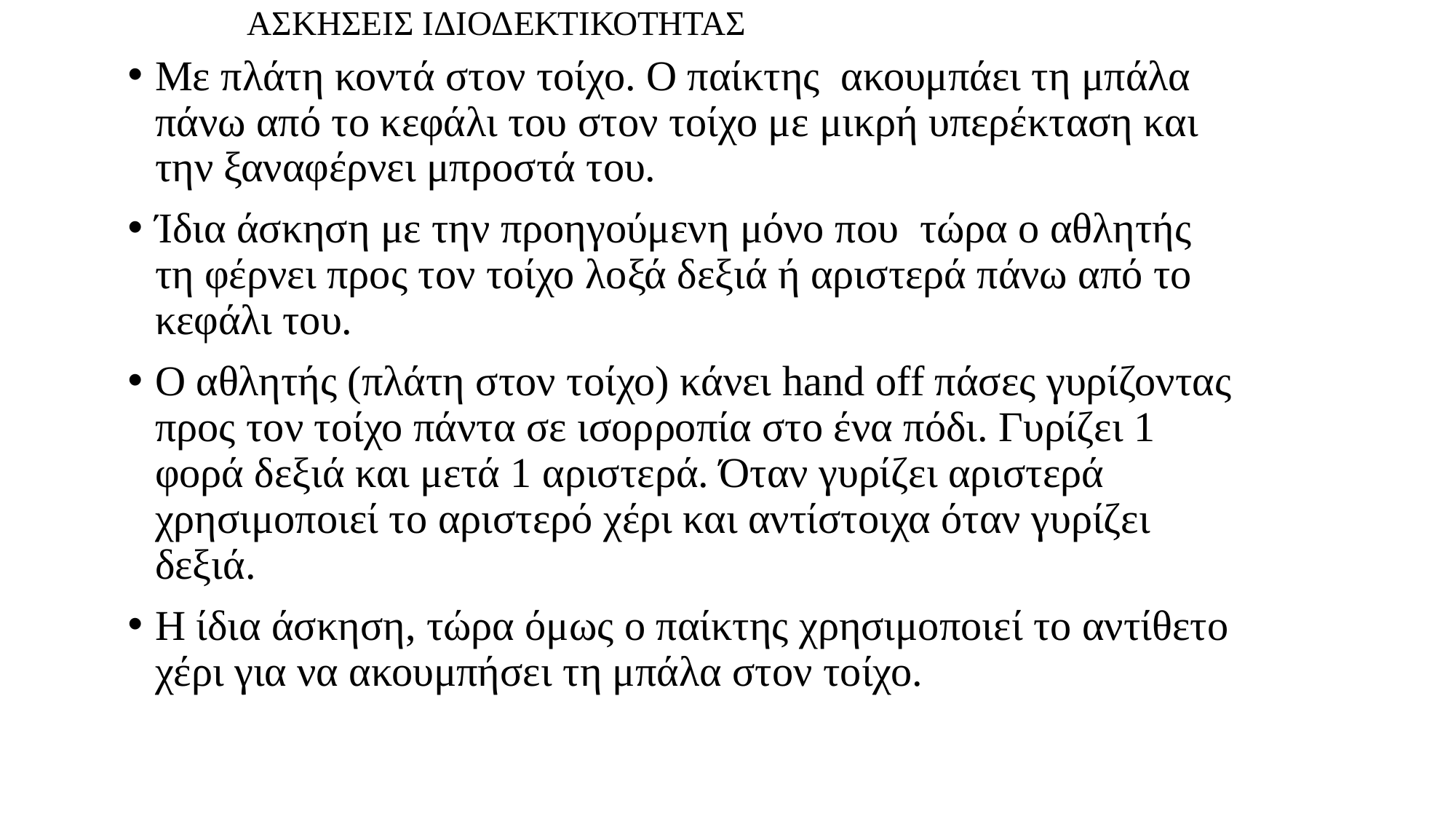

# ΑΣΚΗΣΕΙΣ ΙΔΙΟΔΕΚΤΙΚΟΤΗΤΑΣ
Με πλάτη κοντά στον τοίχο. Ο παίκτης  ακουμπάει τη μπάλα πάνω από το κεφάλι του στον τοίχο με μικρή υπερέκταση και την ξαναφέρνει μπροστά του.
Ίδια άσκηση με την προηγούμενη μόνο που  τώρα ο αθλητής τη φέρνει προς τον τοίχο λοξά δεξιά ή αριστερά πάνω από το κεφάλι του.
Ο αθλητής (πλάτη στον τοίχο) κάνει hand off πάσες γυρίζοντας προς τον τοίχο πάντα σε ισορροπία στο ένα πόδι. Γυρίζει 1 φορά δεξιά και μετά 1 αριστερά. Όταν γυρίζει αριστερά χρησιμοποιεί το αριστερό χέρι και αντίστοιχα όταν γυρίζει δεξιά.
Η ίδια άσκηση, τώρα όμως ο παίκτης χρησιμοποιεί το αντίθετο χέρι για να ακουμπήσει τη μπάλα στον τοίχο.